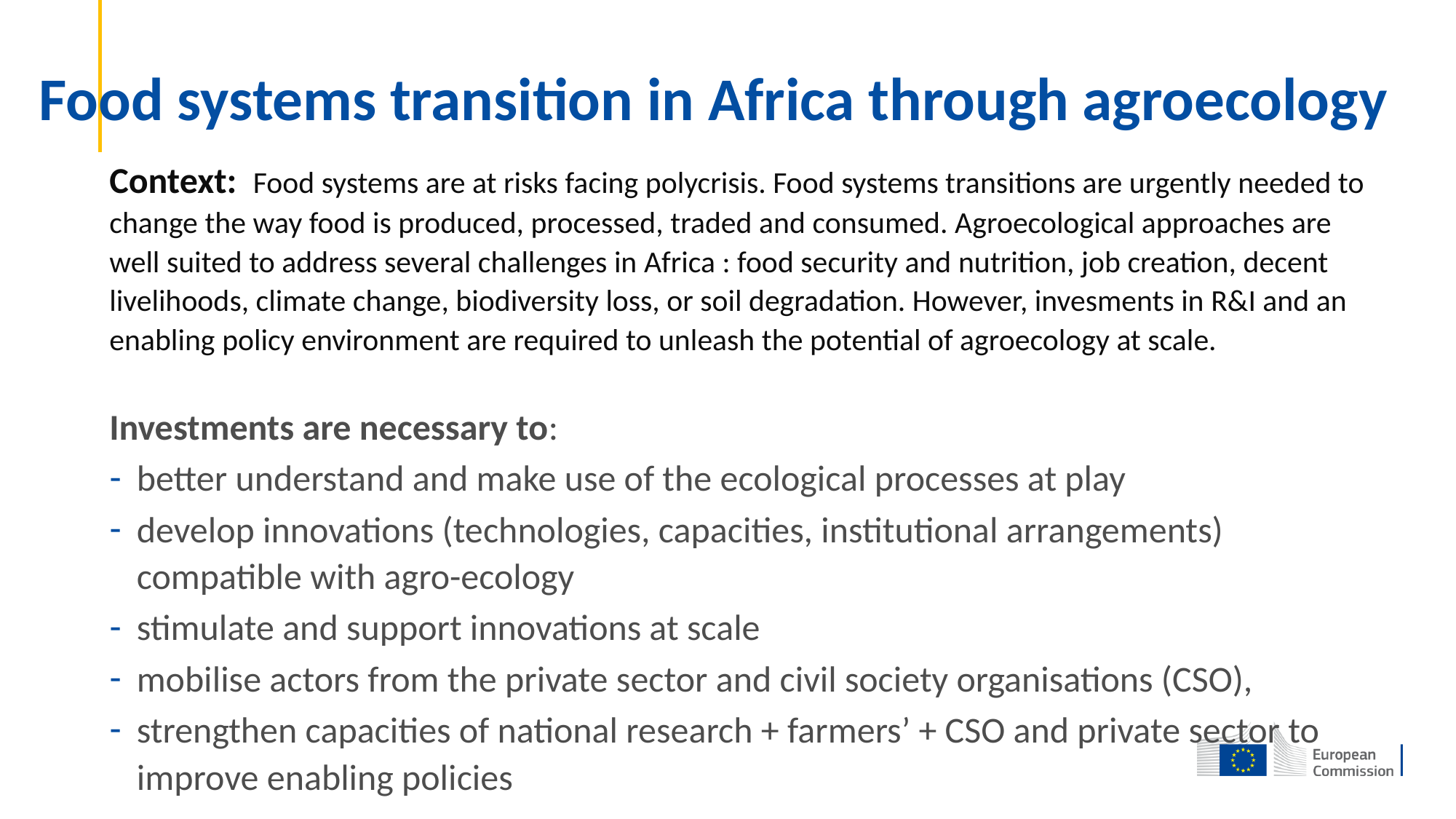

# Food systems transition in Africa through agroecology
Context:  Food systems are at risks facing polycrisis. Food systems transitions are urgently needed to change the way food is produced, processed, traded and consumed. Agroecological approaches are well suited to address several challenges in Africa : food security and nutrition, job creation, decent livelihoods, climate change, biodiversity loss, or soil degradation. However, invesments in R&I and an enabling policy environment are required to unleash the potential of agroecology at scale.

Investments are necessary to:
better understand and make use of the ecological processes at play
develop innovations (technologies, capacities, institutional arrangements)  compatible with agro-ecology
stimulate and support innovations at scale
mobilise actors from the private sector and civil society organisations (CSO),
strengthen capacities of national research + farmers’ + CSO and private sector to improve enabling policies